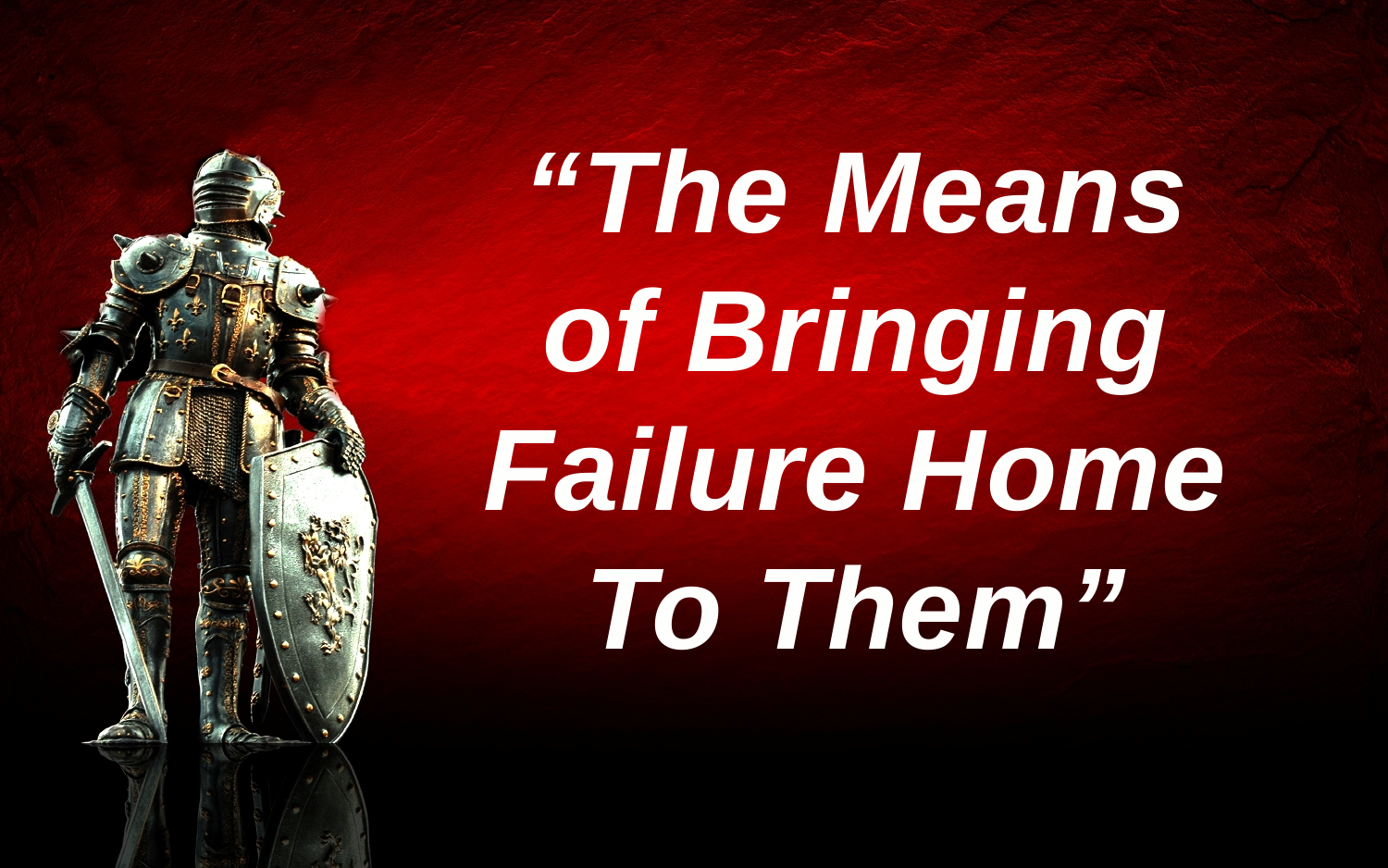

“The Means of Bringing Failure Home To Them”